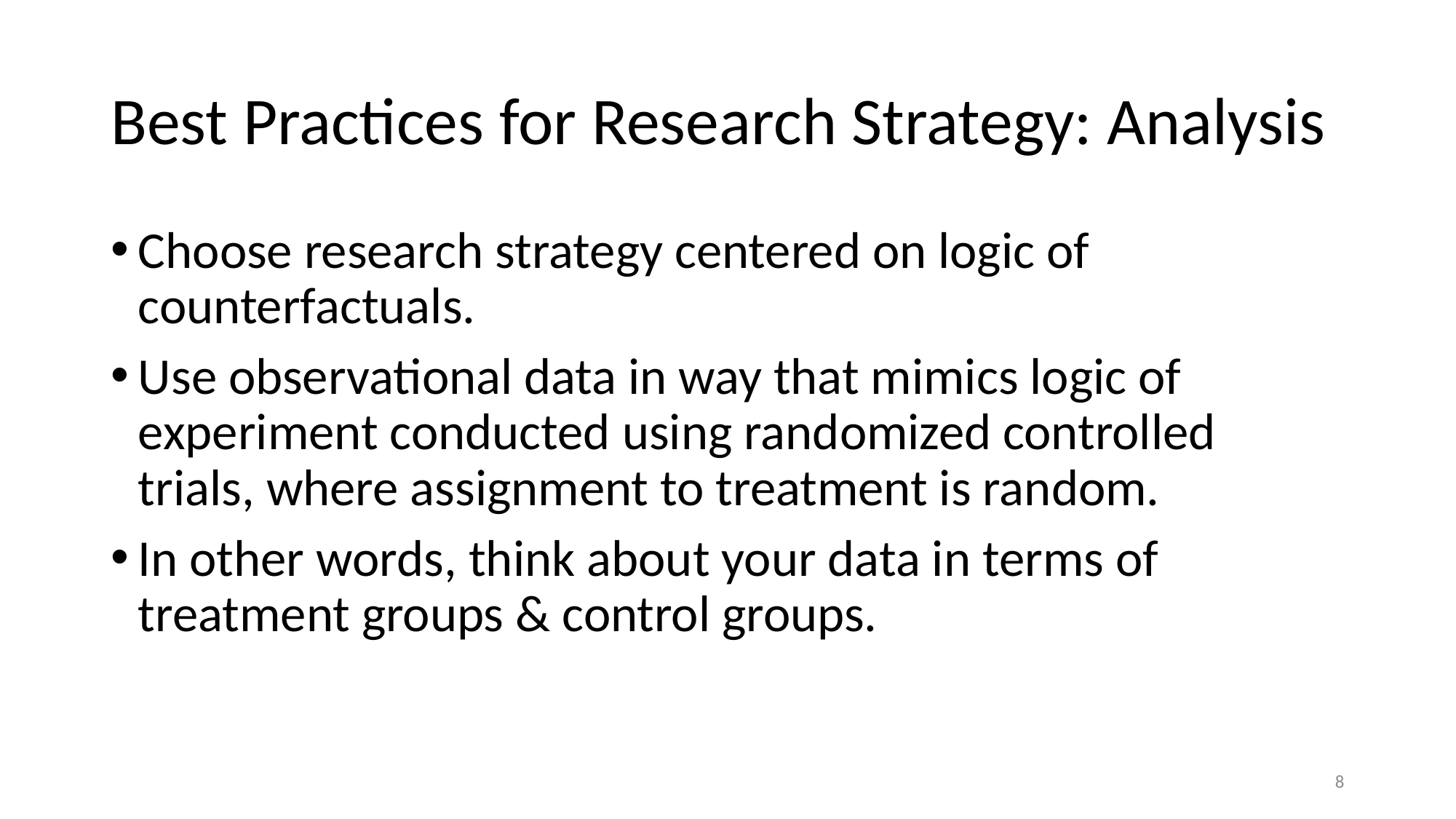

# Best Practices for Research Strategy: Analysis
Choose research strategy centered on logic of counterfactuals.
Use observational data in way that mimics logic of experiment conducted using randomized controlled trials, where assignment to treatment is random.
In other words, think about your data in terms of treatment groups & control groups.
8